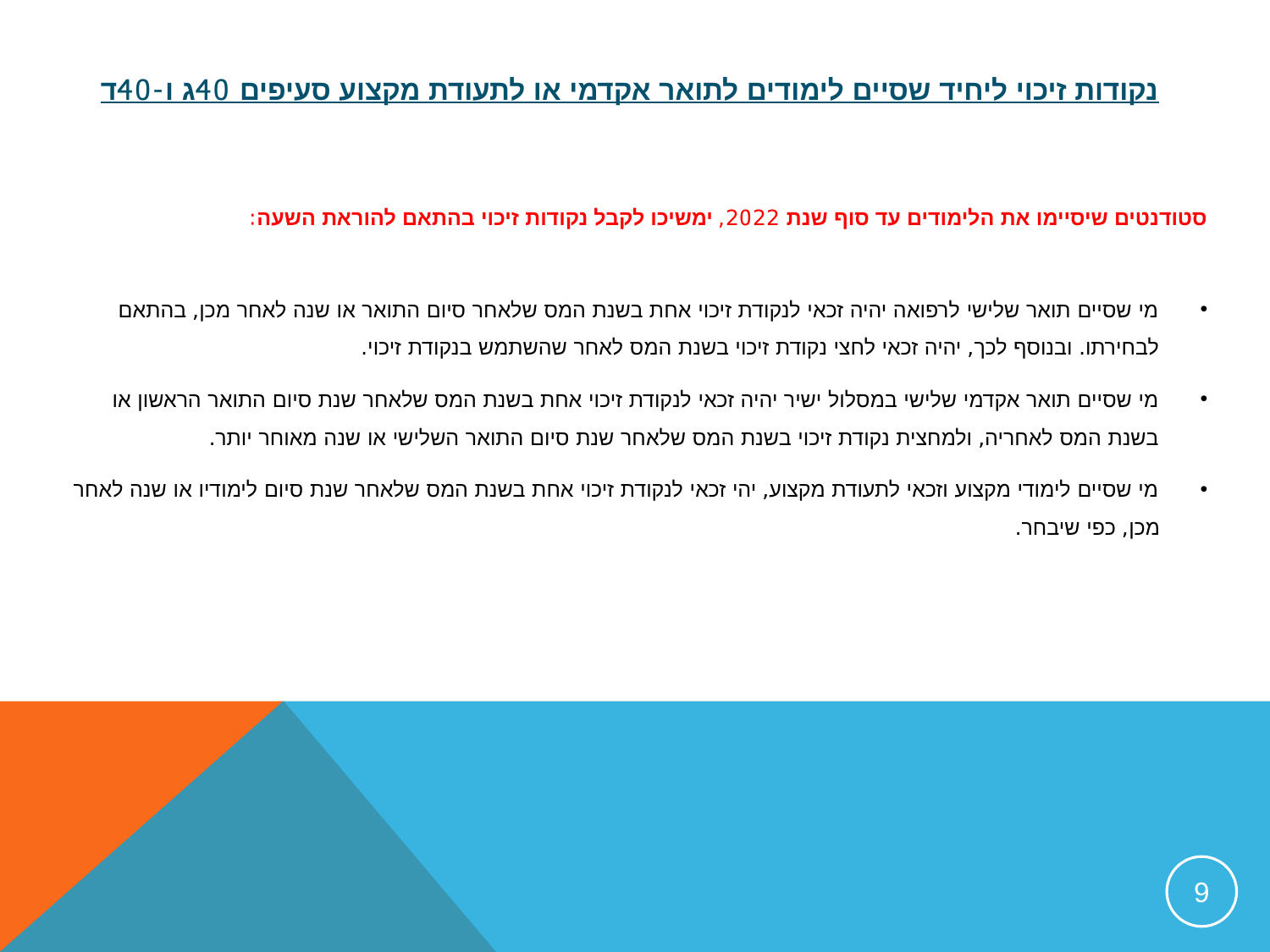

# נקודות זיכוי ליחיד שסיים לימודים לתואר אקדמי או לתעודת מקצוע סעיפים 40ג ו-40ד
סטודנטים שיסיימו את הלימודים עד סוף שנת 2022, ימשיכו לקבל נקודות זיכוי בהתאם להוראת השעה:

מי שסיים תואר שלישי לרפואה יהיה זכאי לנקודת זיכוי אחת בשנת המס שלאחר סיום התואר או שנה לאחר מכן, בהתאם לבחירתו. ובנוסף לכך, יהיה זכאי לחצי נקודת זיכוי בשנת המס לאחר שהשתמש בנקודת זיכוי.
מי שסיים תואר אקדמי שלישי במסלול ישיר יהיה זכאי לנקודת זיכוי אחת בשנת המס שלאחר שנת סיום התואר הראשון או בשנת המס לאחריה, ולמחצית נקודת זיכוי בשנת המס שלאחר שנת סיום התואר השלישי או שנה מאוחר יותר.
מי שסיים לימודי מקצוע וזכאי לתעודת מקצוע, יהי זכאי לנקודת זיכוי אחת בשנת המס שלאחר שנת סיום לימודיו או שנה לאחר מכן, כפי שיבחר.

9